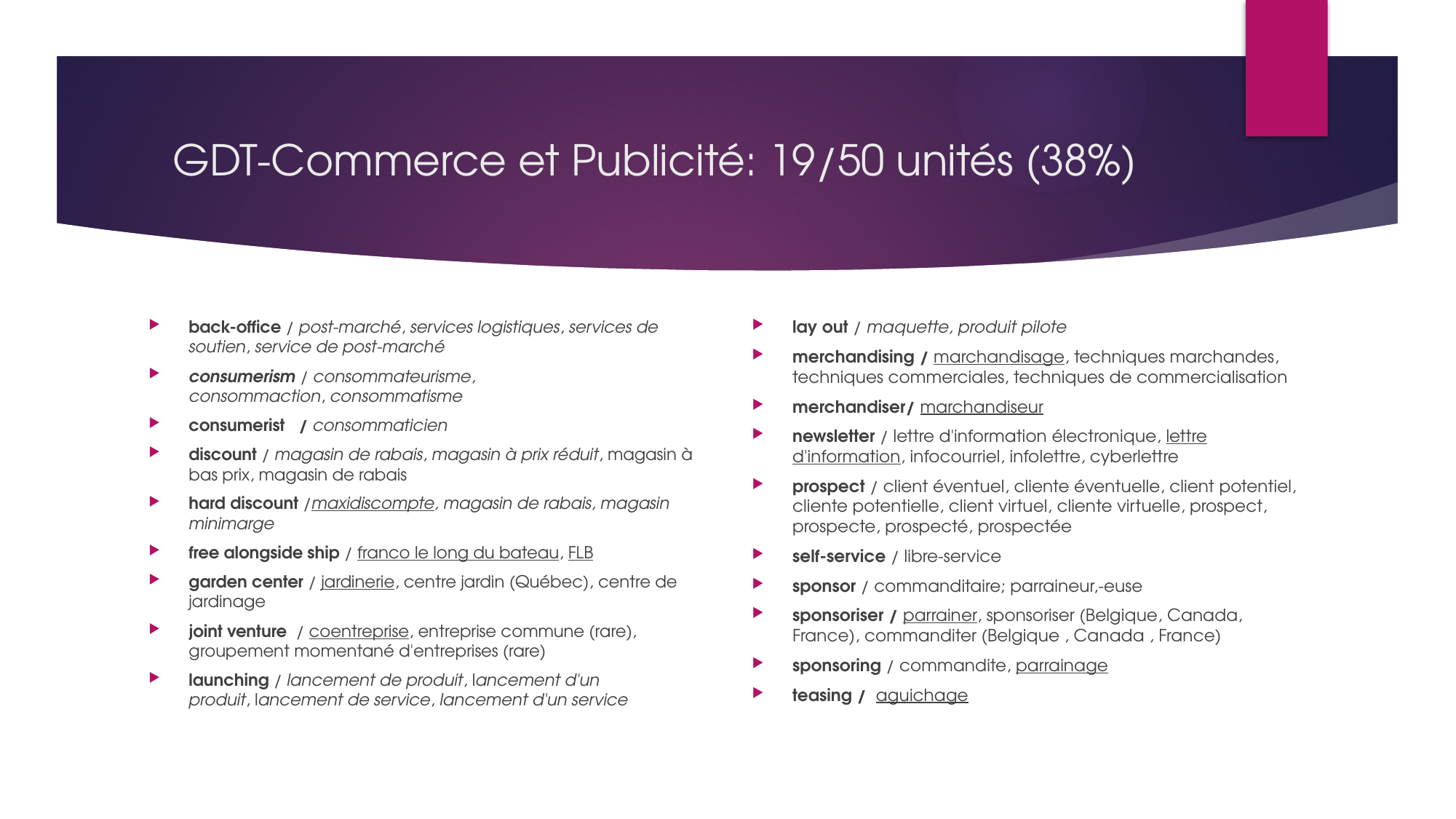

# GDT-Commerce et Publicité: 19/50 unités (38%)
back-office / post-marché, services logistiques, services de soutien, service de post-marché
consumerism / consommateurisme, consommaction, consommatisme
consumerist   / consommaticien
discount / magasin de rabais, magasin à prix réduit, magasin à bas prix, magasin de rabais
hard discount /maxidiscompte, magasin de rabais, magasin minimarge
free alongside ship / franco le long du bateau, FLB
garden center / jardinerie, centre jardin (Québec), centre de jardinage
joint venture  / coentreprise, entreprise commune (rare), groupement momentané d'entreprises (rare)
launching / lancement de produit, lancement d'un produit, lancement de service, lancement d'un service

lay out / maquette, produit pilote
merchandising / marchandisage, techniques marchandes, techniques commerciales, techniques de commercialisation
merchandiser/ marchandiseur
newsletter / lettre d'information électronique, lettre d'information, infocourriel, infolettre, cyberlettre
prospect / client éventuel, cliente éventuelle, client potentiel, cliente potentielle, client virtuel, cliente virtuelle, prospect, prospecte, prospecté, prospectée
self-service / libre-service
sponsor / commanditaire; parraineur,-euse
sponsoriser / parrainer, sponsoriser (Belgique, Canada, France), commanditer (Belgique , Canada , France)
sponsoring / commandite, parrainage
teasing /  aguichage